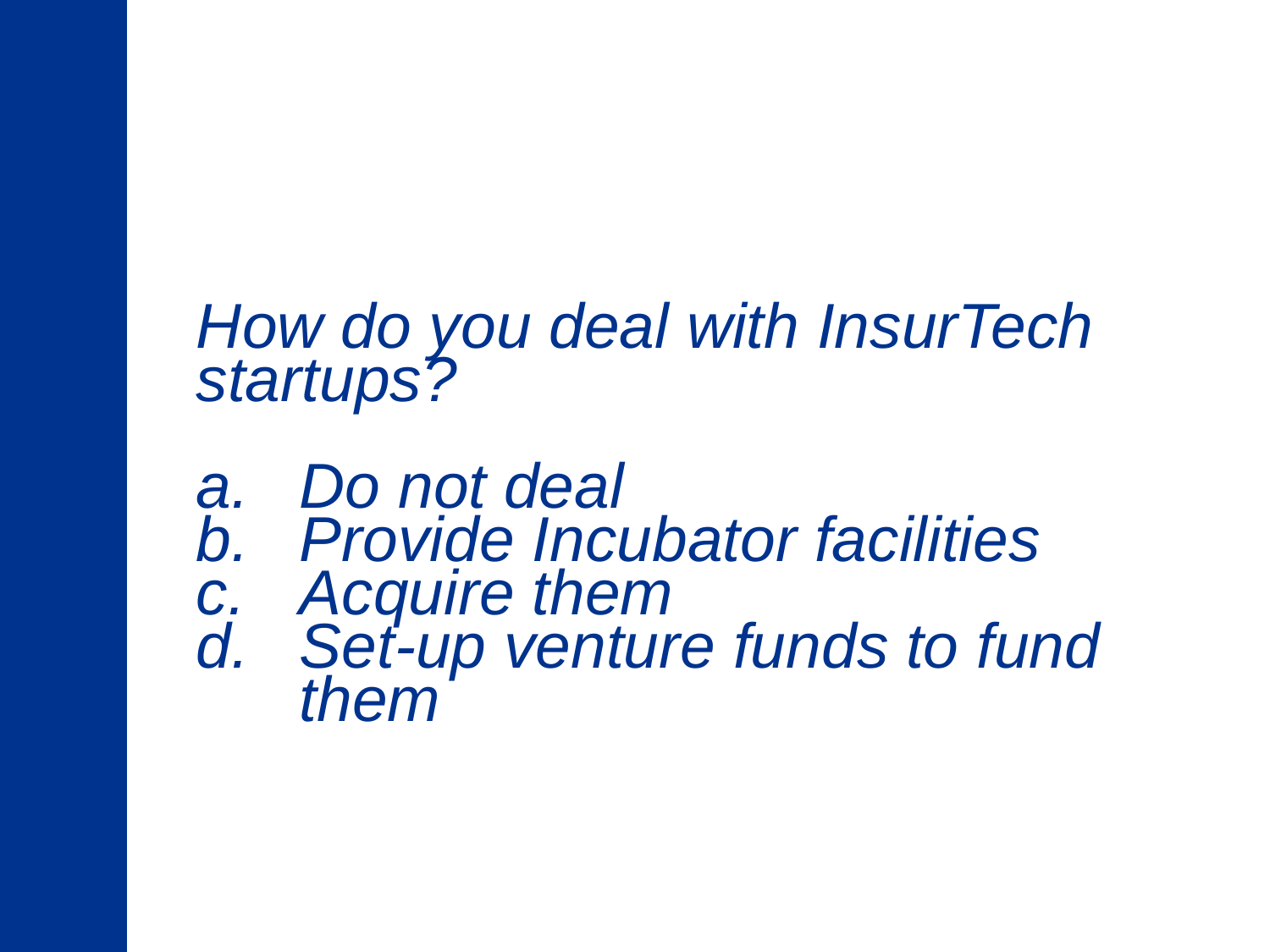

How do you deal with InsurTech startups?

Do not deal
Provide Incubator facilities
Acquire them
Set-up venture funds to fund them